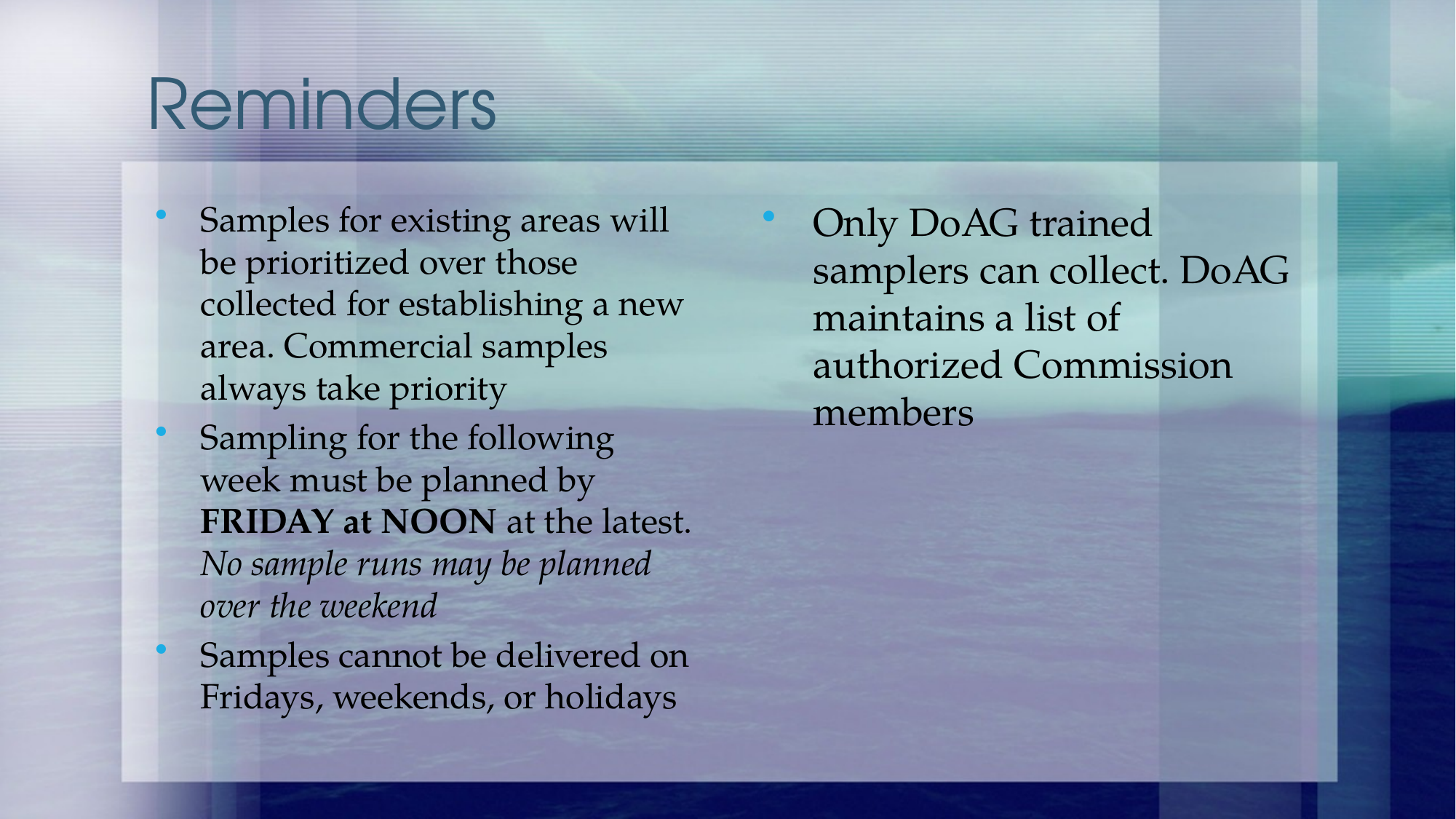

# Reminders
Samples for existing areas will be prioritized over those collected for establishing a new area. Commercial samples always take priority
Sampling for the following week must be planned by FRIDAY at NOON at the latest. No sample runs may be planned over the weekend
Samples cannot be delivered on Fridays, weekends, or holidays
Only DoAG trained samplers can collect. DoAG maintains a list of authorized Commission members